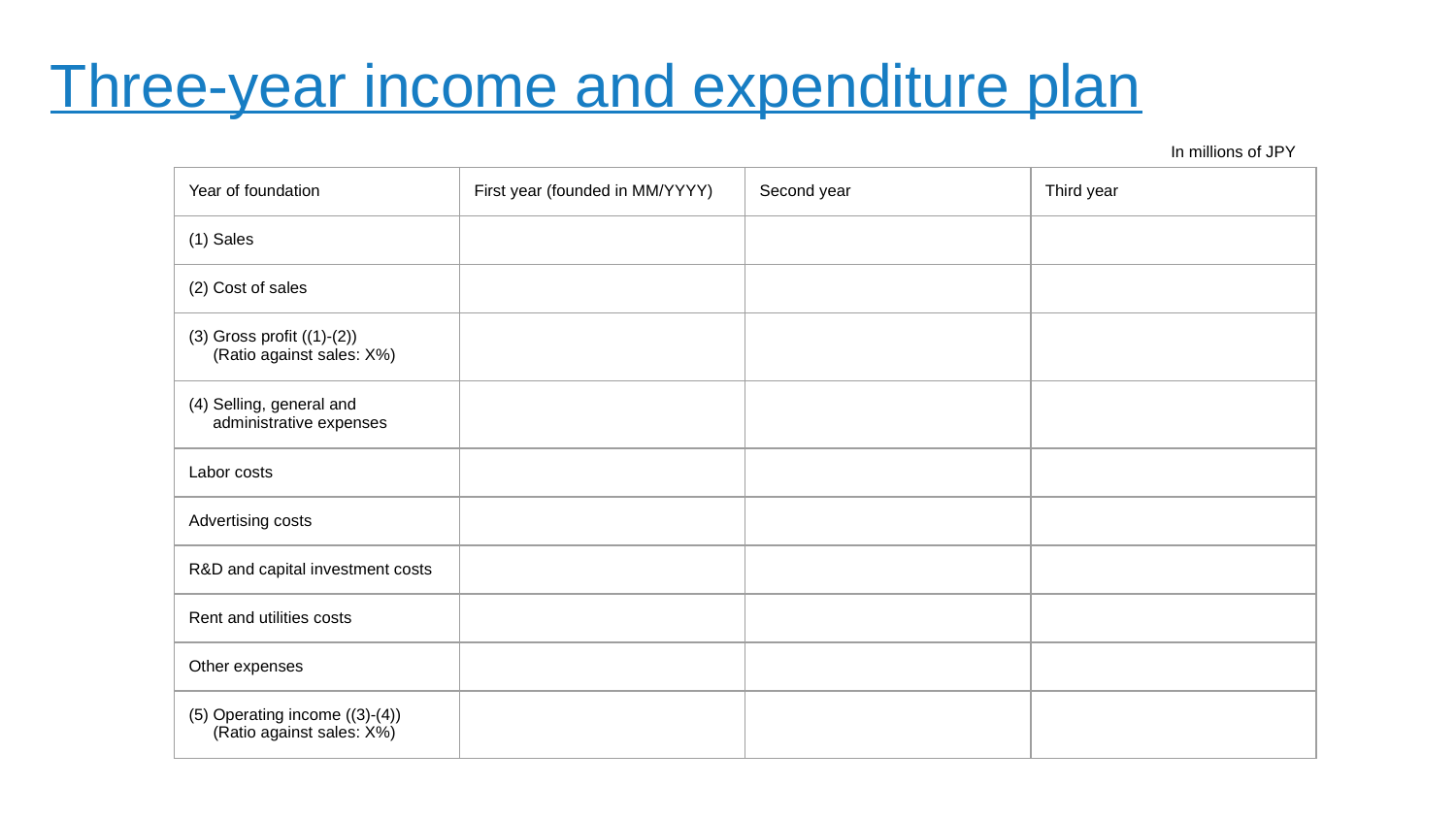

# Three-year income and expenditure plan
In millions of JPY
| Year of foundation | First year (founded in MM/YYYY) | Second year | Third year |
| --- | --- | --- | --- |
| (1) Sales |  |  |  |
| (2) Cost of sales |  |  |  |
| (3) Gross profit ((1)-(2)) (Ratio against sales: X%) |  |  |  |
| (4) Selling, general and administrative expenses |  |  |  |
| Labor costs |  |  |  |
| Advertising costs |  |  |  |
| R&D and capital investment costs |  |  |  |
| Rent and utilities costs |  |  |  |
| Other expenses |  |  |  |
| (5) Operating income ((3)-(4)) (Ratio against sales: X%) |  |  |  |